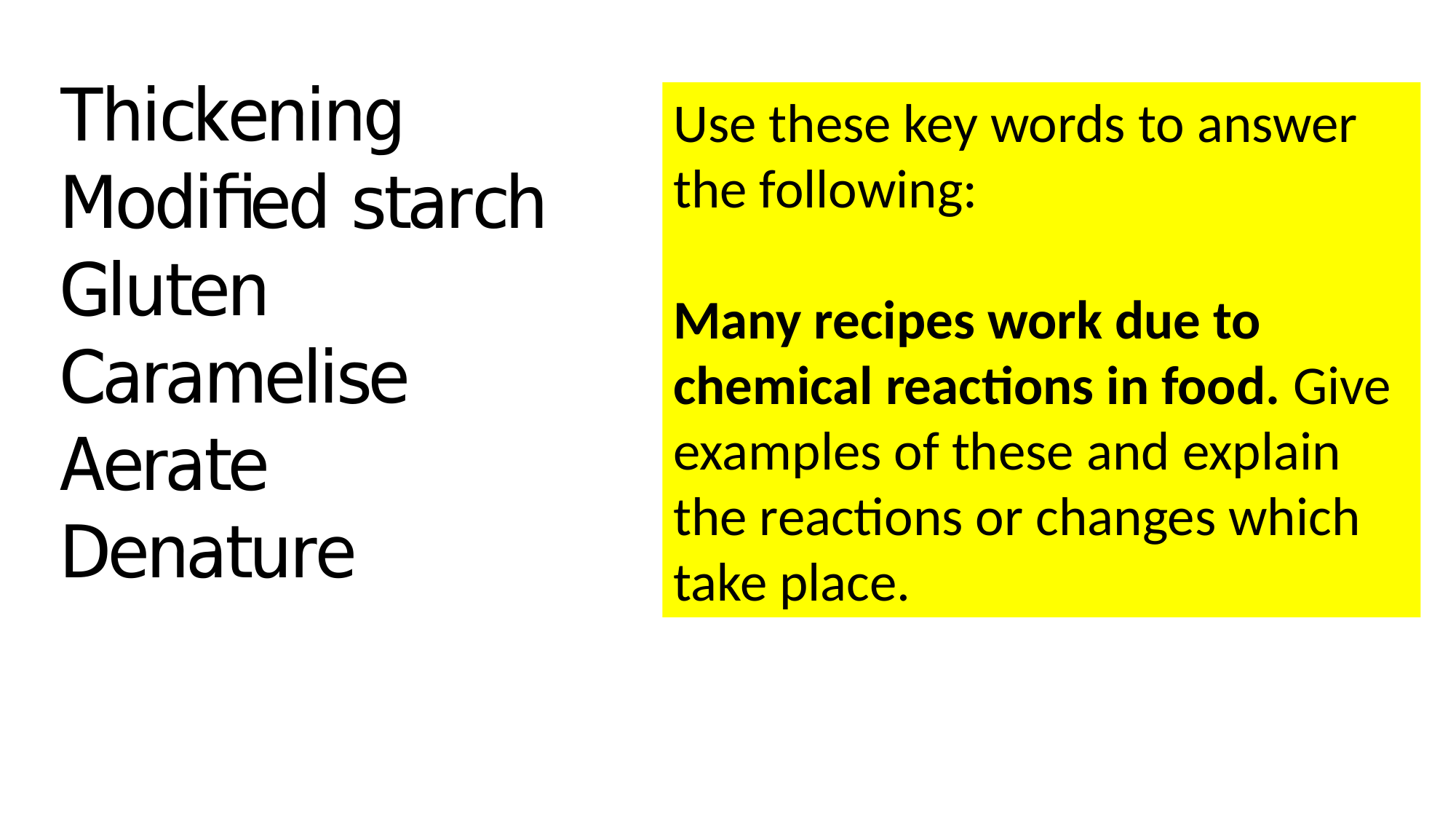

Thickening
Modified starch
Gluten
Caramelise
Aerate
Denature
Use these key words to answer the following:

Many recipes work due to chemical reactions in food. Give examples of these and explain the reactions or changes which take place.